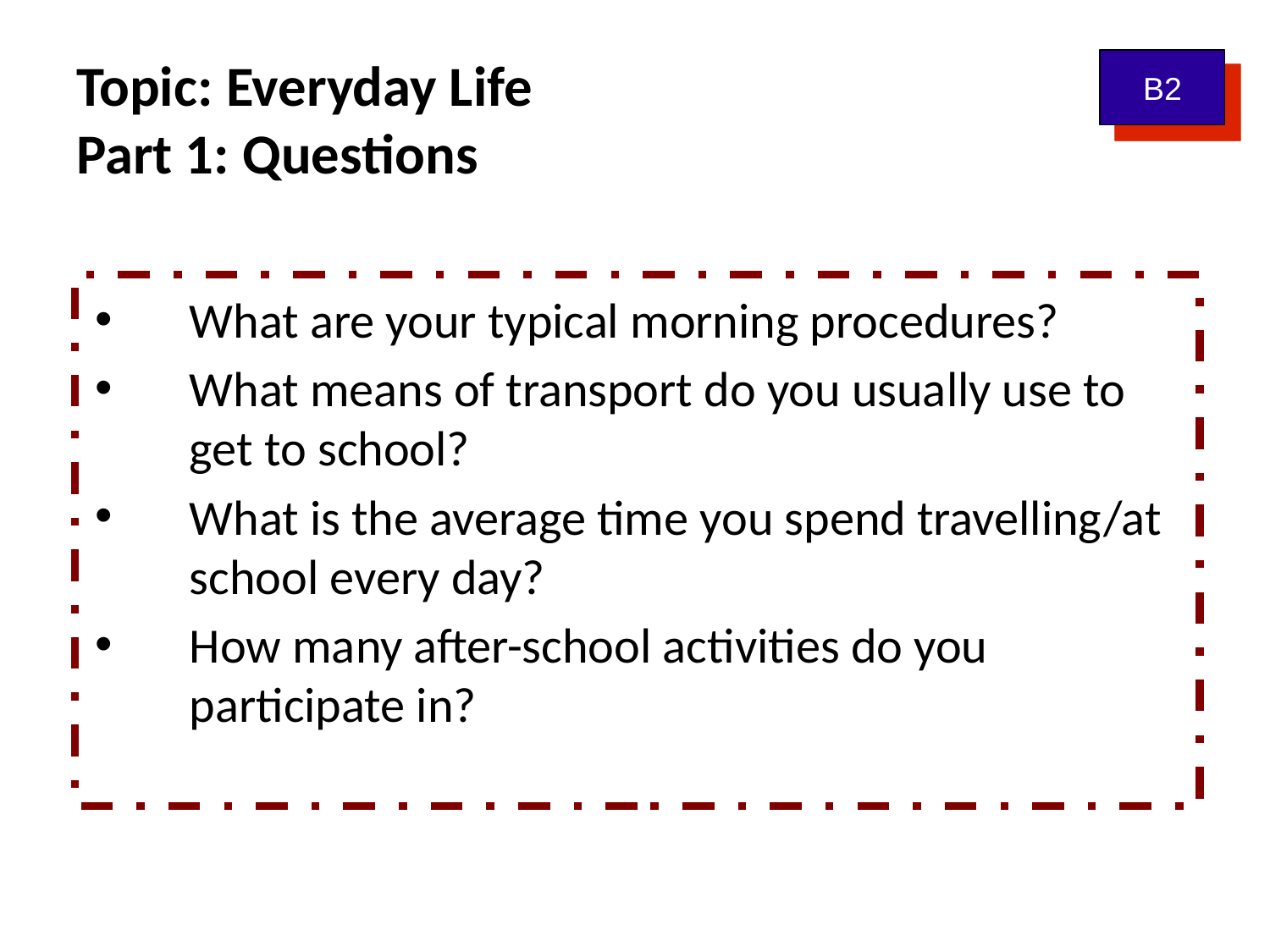

# Topic: Everyday Life Part 1: Questions
B2

What are your typical morning procedures?
What means of transport do you usually use to get to school?
What is the average time you spend travelling/at school every day?
How many after-school activities do you participate in?